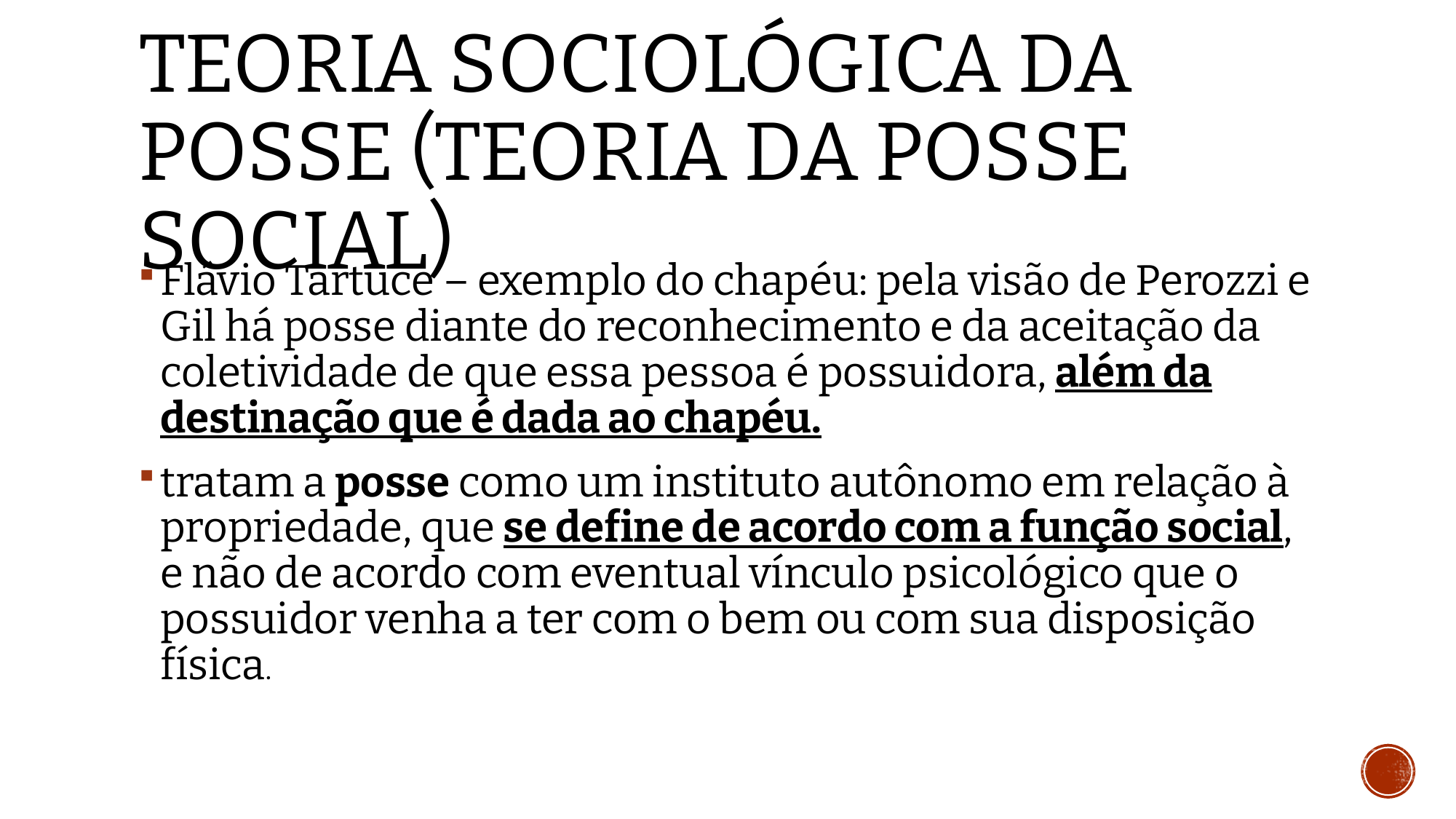

# TEORIA SOCIOLÓGICA DA POSSE (TEORIA DA POSSE SOCIAL)
Flávio Tartuce – exemplo do chapéu: pela visão de Perozzi e Gil há posse diante do reconhecimento e da aceitação da coletividade de que essa pessoa é possuidora, além da destinação que é dada ao chapéu.
tratam a posse como um instituto autônomo em relação à propriedade, que se define de acordo com a função social, e não de acordo com eventual vínculo psicológico que o possuidor venha a ter com o bem ou com sua disposição física.